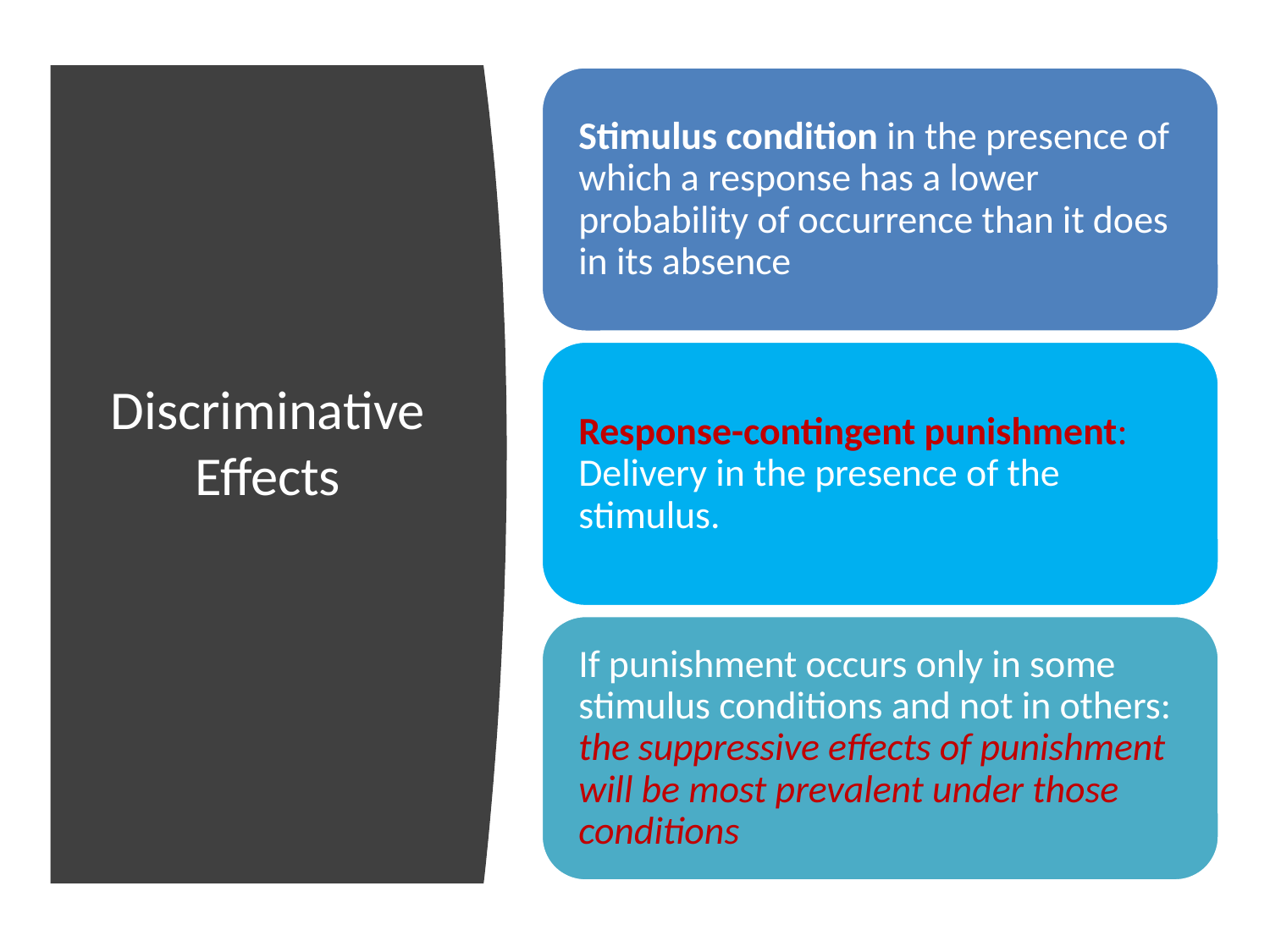

Stimulus condition in the presence of which a response has a lower probability of occurrence than it does in its absence
Response-contingent punishment: Delivery in the presence of the stimulus.
If punishment occurs only in some stimulus conditions and not in others: the suppressive effects of punishment will be most prevalent under those conditions

# Discriminative Effects